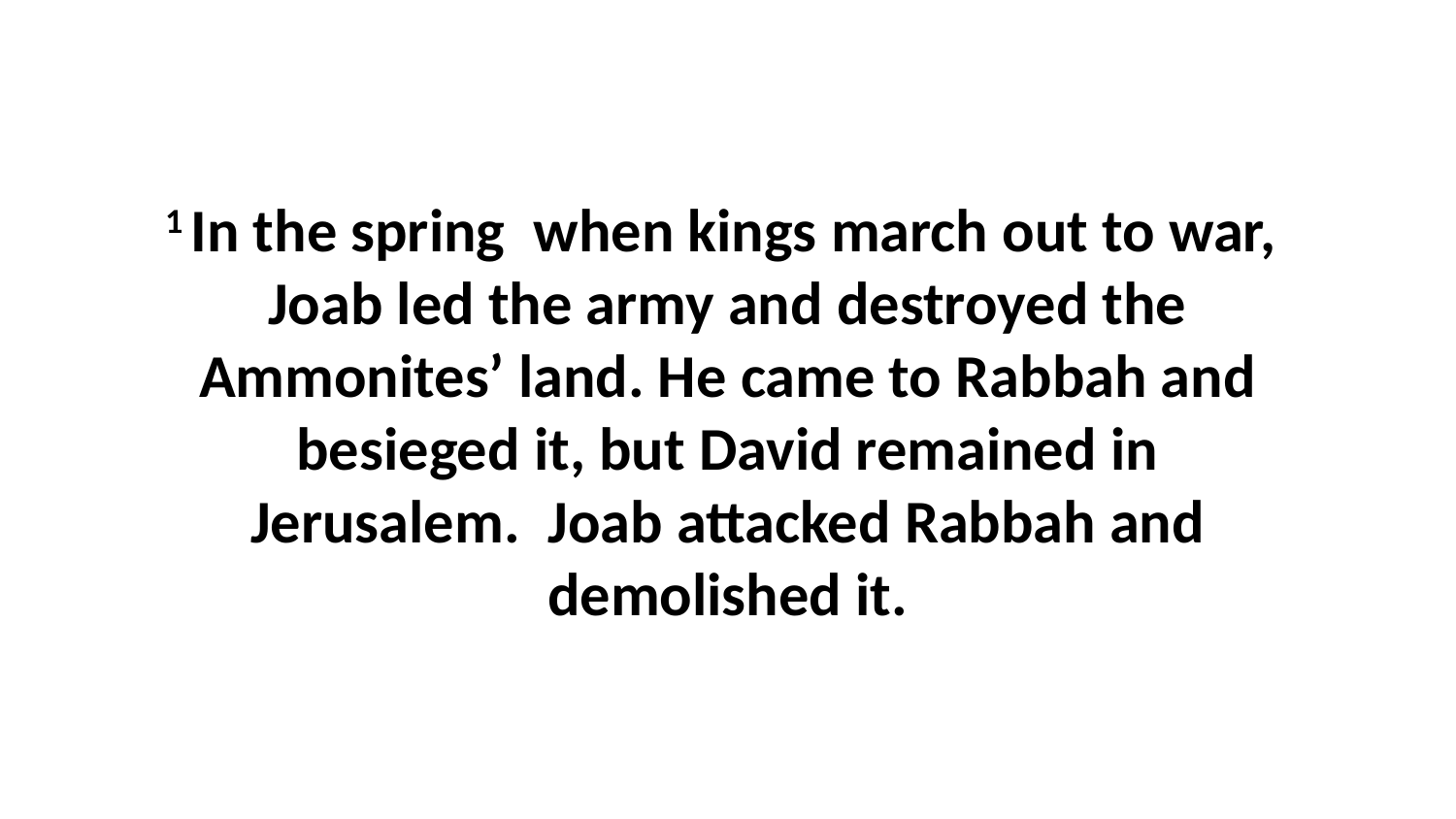

1 In the spring  when kings march out to war,  Joab led the army and destroyed the Ammonites’ land. He came to Rabbah and besieged it, but David remained in Jerusalem.  Joab attacked Rabbah and demolished it.